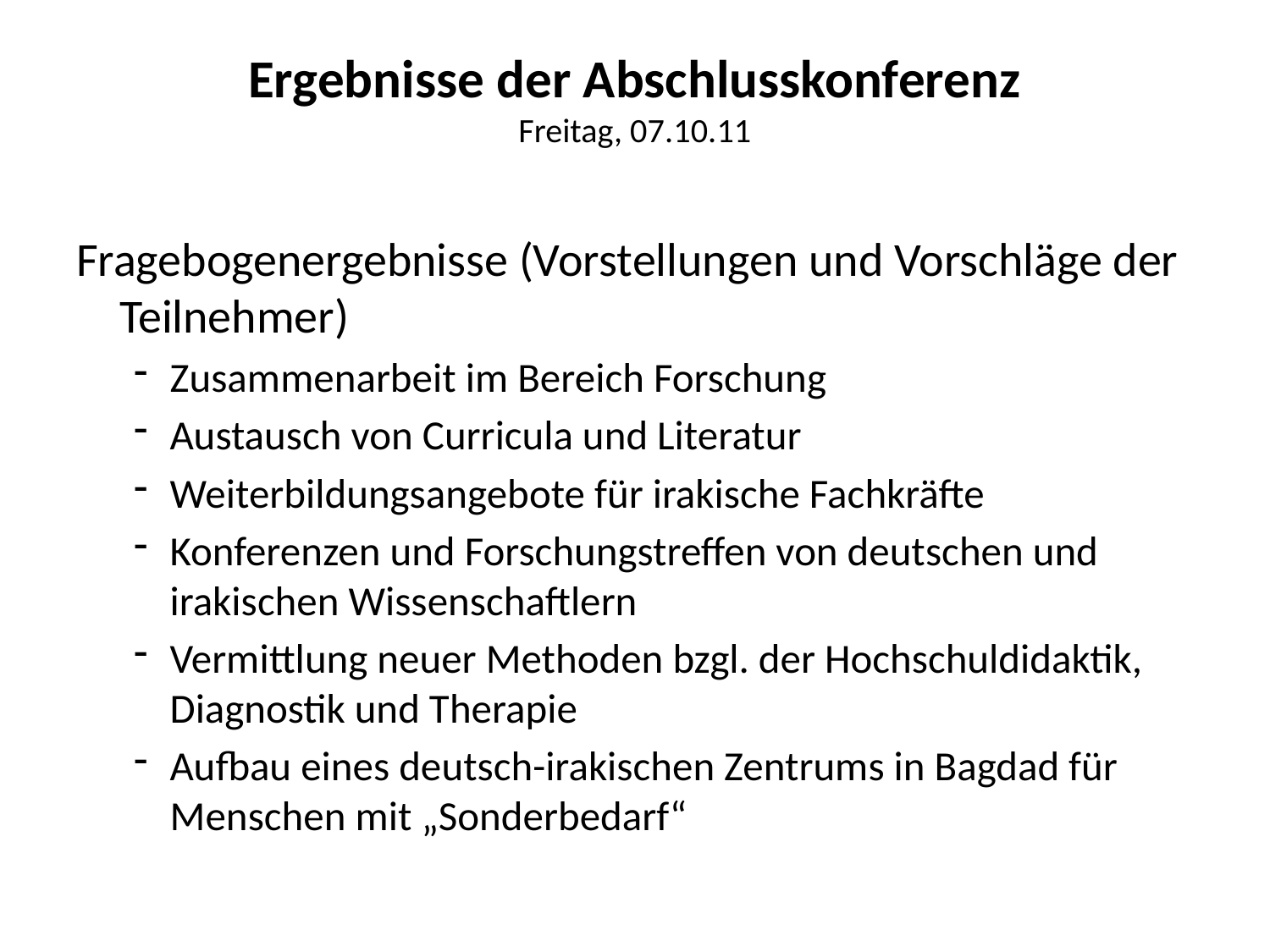

# Ergebnisse der Abschlusskonferenz Freitag, 07.10.11
Fragebogenergebnisse (Vorstellungen und Vorschläge der Teilnehmer)
Zusammenarbeit im Bereich Forschung
Austausch von Curricula und Literatur
Weiterbildungsangebote für irakische Fachkräfte
Konferenzen und Forschungstreffen von deutschen und irakischen Wissenschaftlern
Vermittlung neuer Methoden bzgl. der Hochschuldidaktik, Diagnostik und Therapie
Aufbau eines deutsch-irakischen Zentrums in Bagdad für Menschen mit „Sonderbedarf“